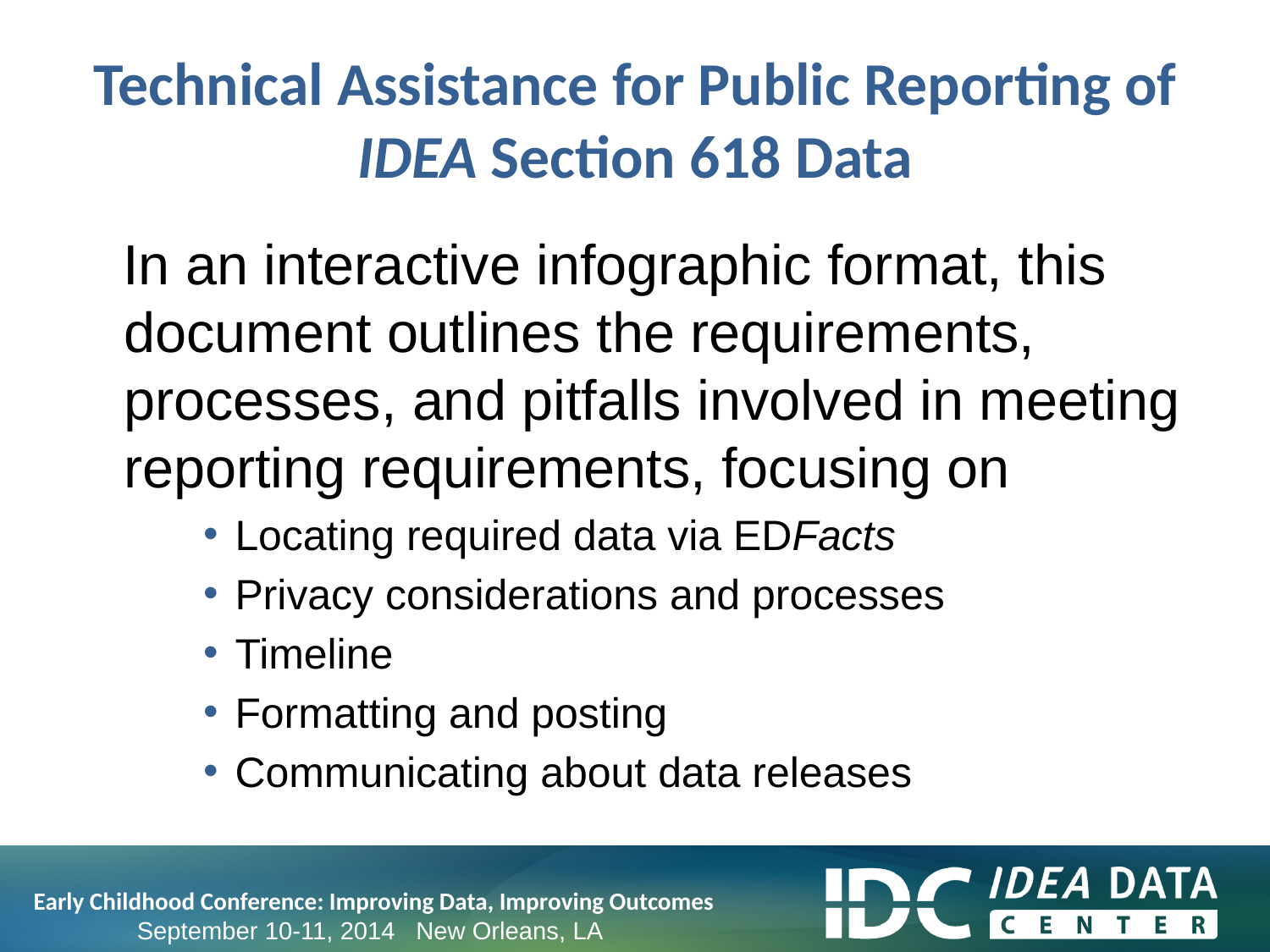

# Technical Assistance for Public Reporting of IDEA Section 618 Data
   In an interactive infographic format, this document outlines the requirements, processes, and pitfalls involved in meeting reporting requirements, focusing on
Locating required data via EDFacts
Privacy considerations and processes
Timeline
Formatting and posting
Communicating about data releases